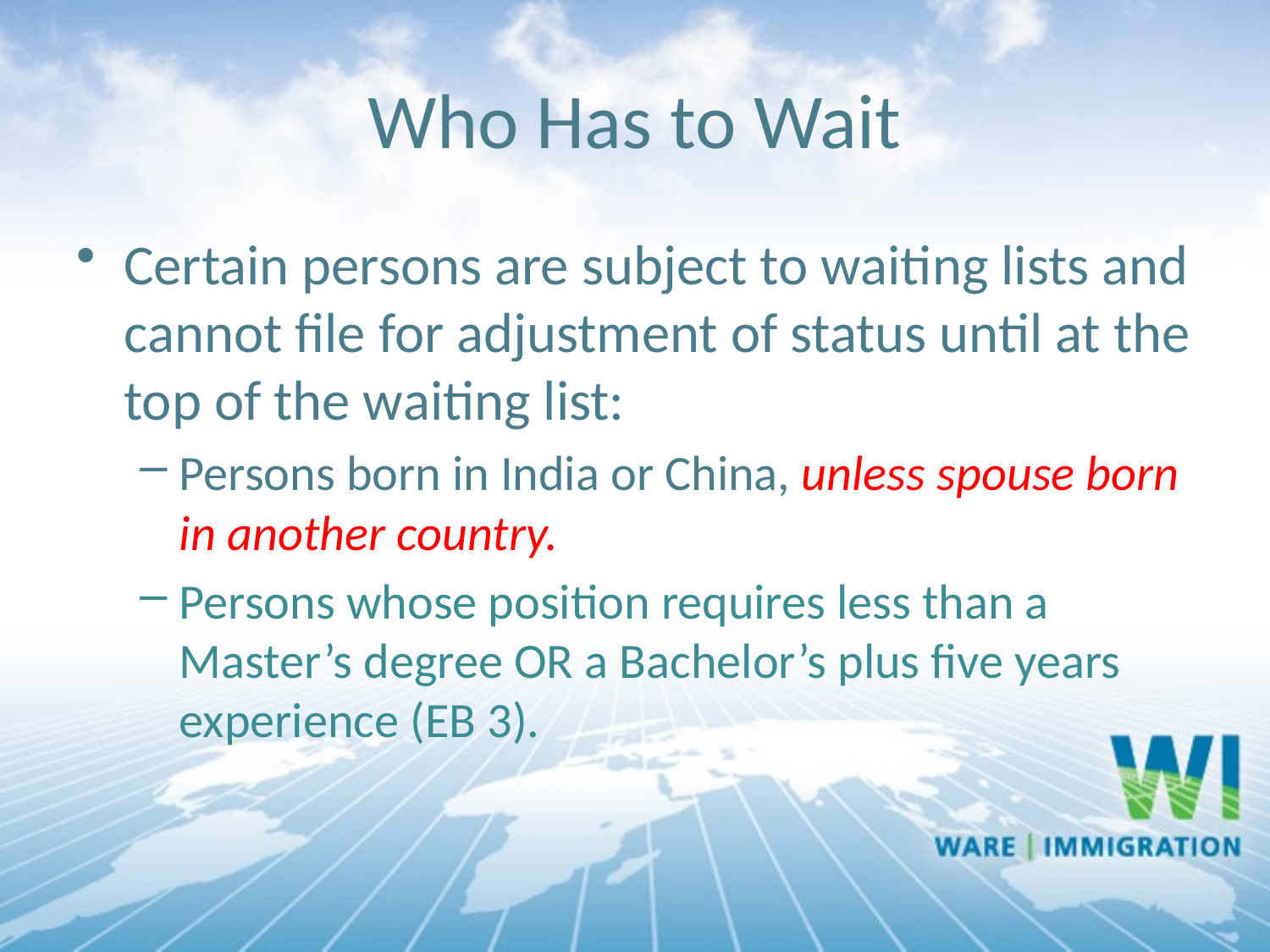

# Who Has to Wait
Certain persons are subject to waiting lists and cannot file for adjustment of status until at the top of the waiting list:
Persons born in India or China, unless spouse born in another country.
Persons whose position requires less than a Master’s degree OR a Bachelor’s plus five years experience (EB 3).